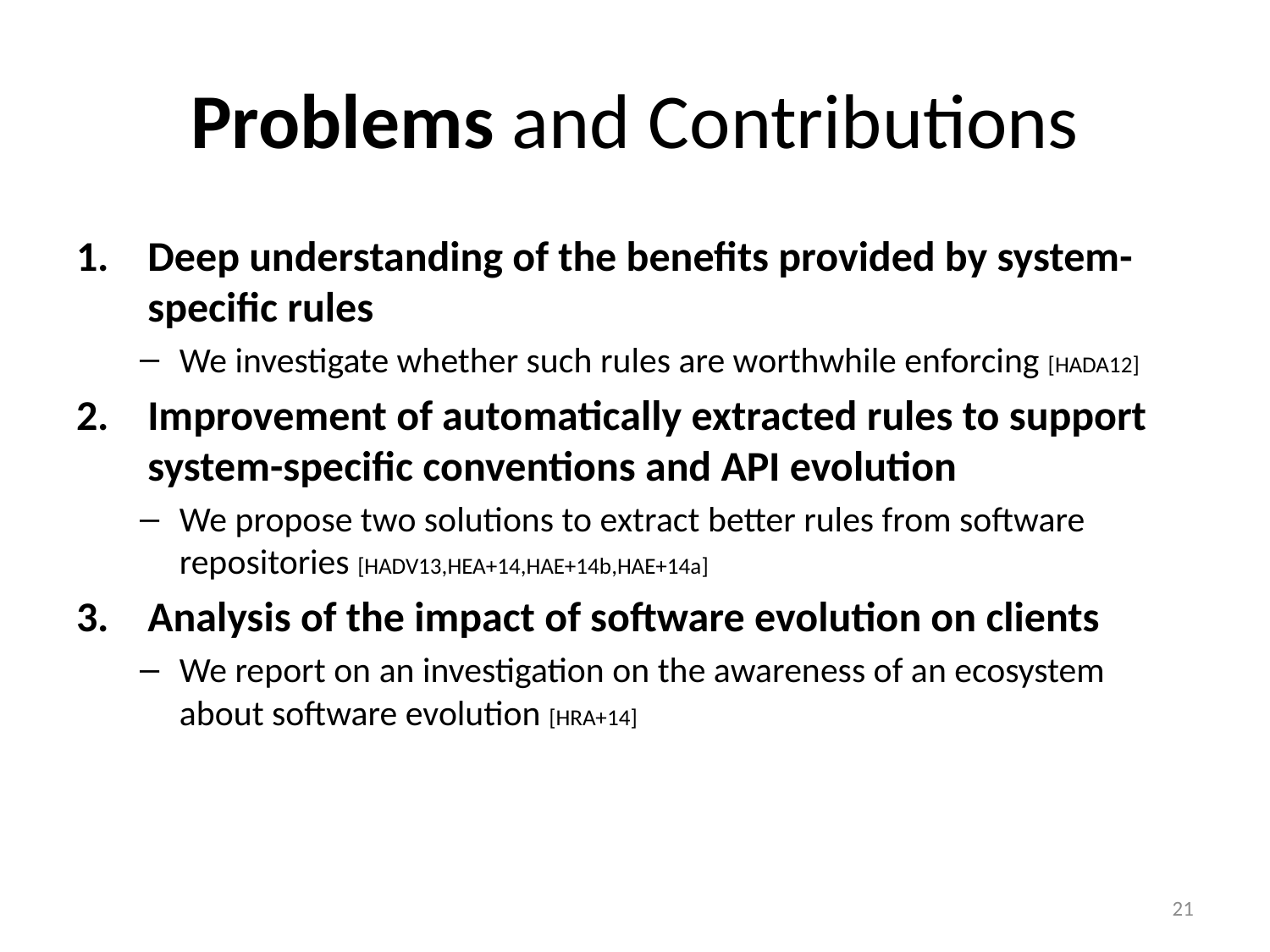

# Problems and Contributions
Deep understanding of the benefits provided by system-specific rules
We investigate whether such rules are worthwhile enforcing [HADA12]
Improvement of automatically extracted rules to support system-specific conventions and API evolution
We propose two solutions to extract better rules from software repositories [HADV13,HEA+14,HAE+14b,HAE+14a]
Analysis of the impact of software evolution on clients
We report on an investigation on the awareness of an ecosystem about software evolution [HRA+14]
21